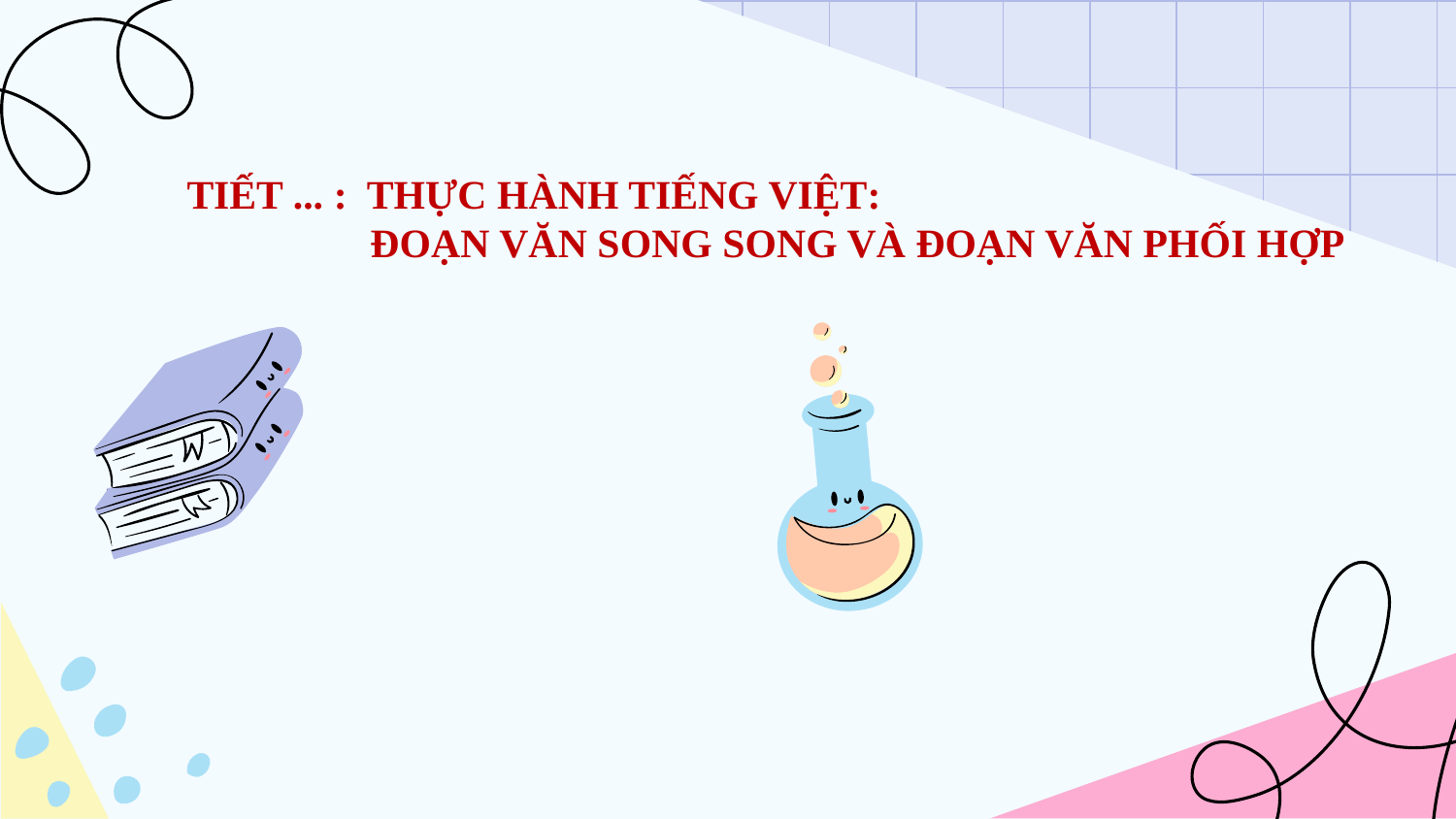

TIẾT ... :  THỰC HÀNH TIẾNG VIỆT:
                  ĐOẠN VĂN SONG SONG VÀ ĐOẠN VĂN PHỐI HỢP